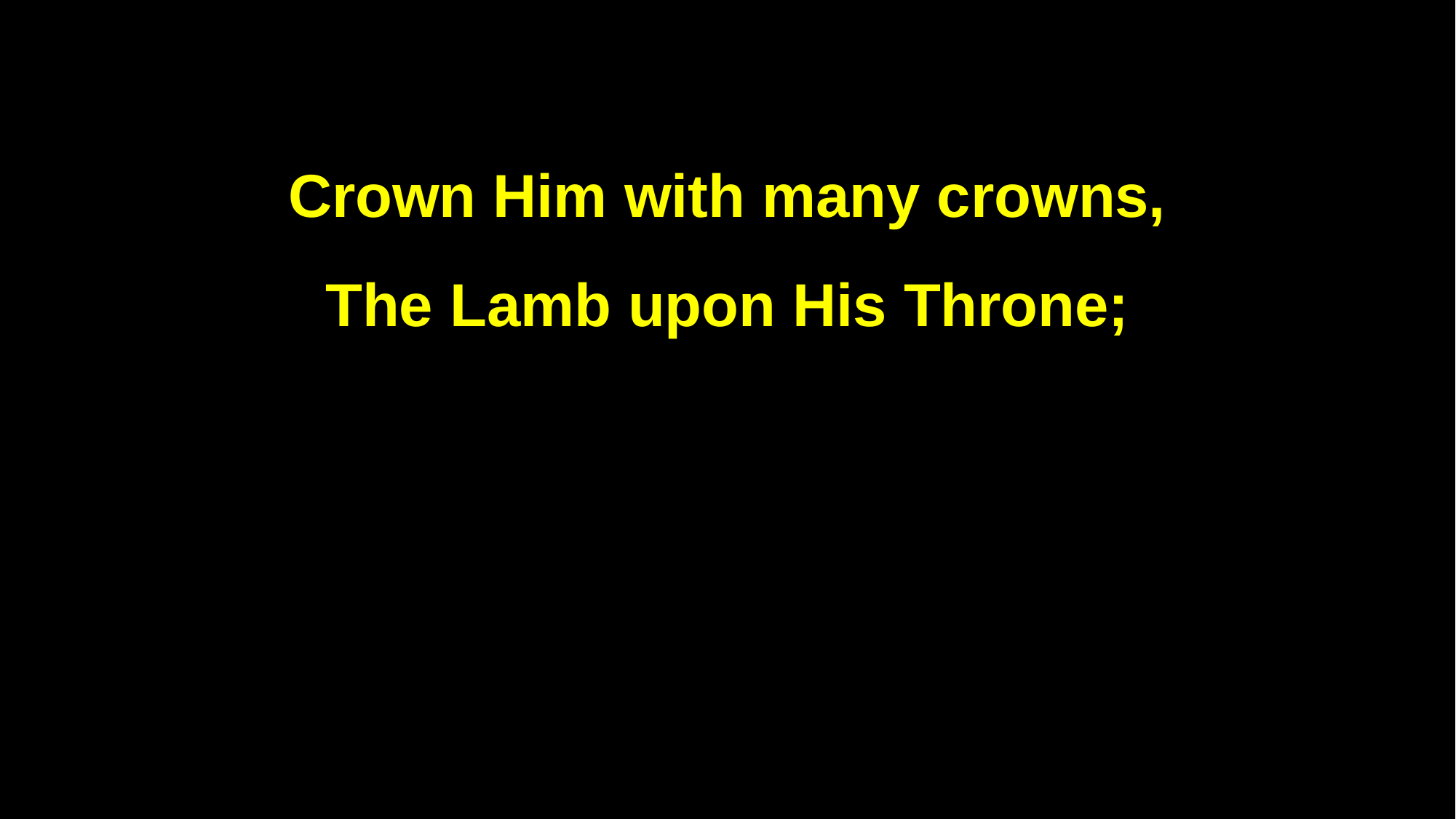

Crown Him with many crowns,
The Lamb upon His Throne;